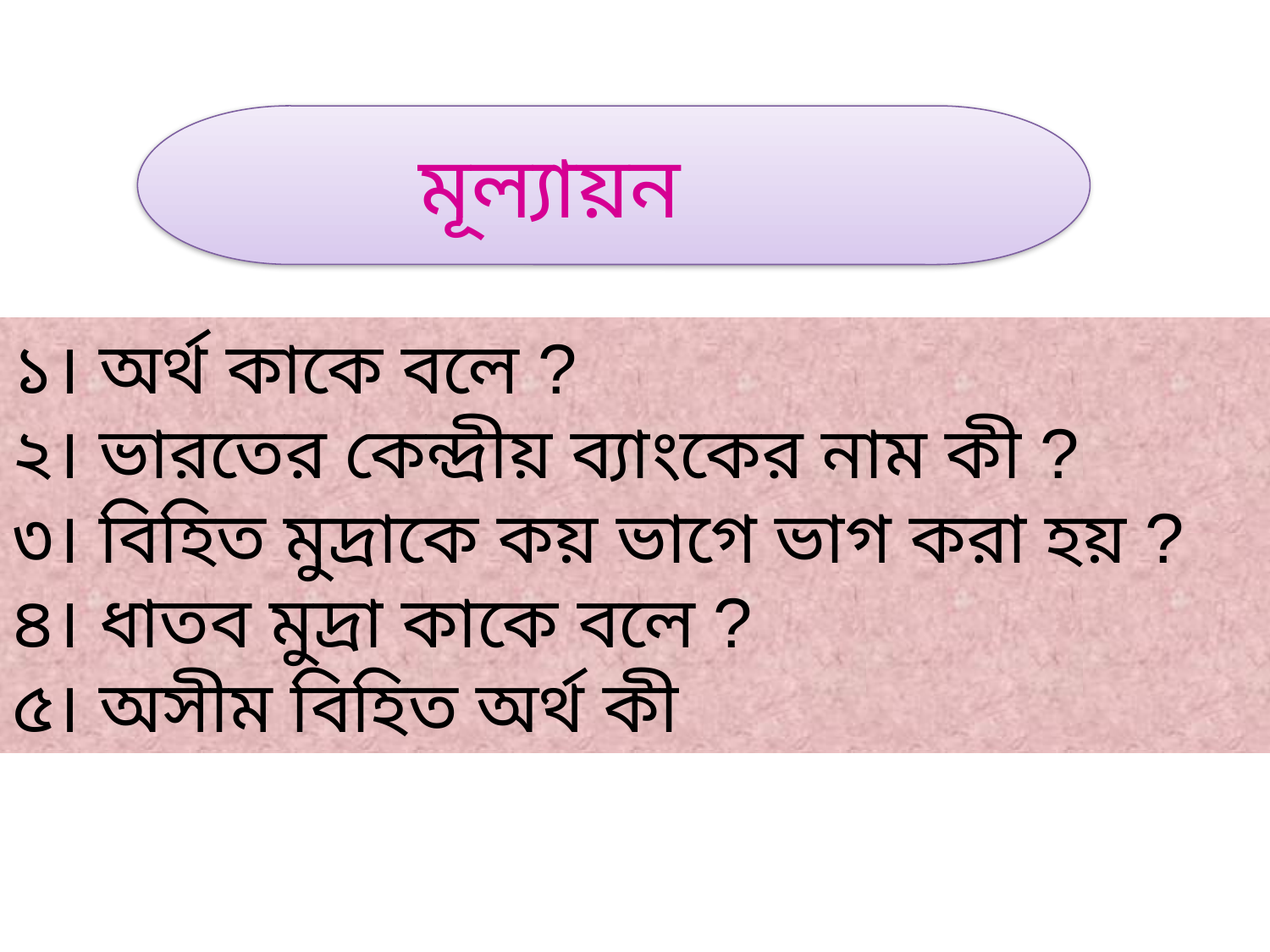

মূল্যায়ন
১। অর্থ কাকে বলে ?
২। ভারতের কেন্দ্রীয় ব্যাংকের নাম কী ?
৩। বিহিত মুদ্রাকে কয় ভাগে ভাগ করা হয় ?
৪। ধাতব মুদ্রা কাকে বলে ?
৫। অসীম বিহিত অর্থ কী